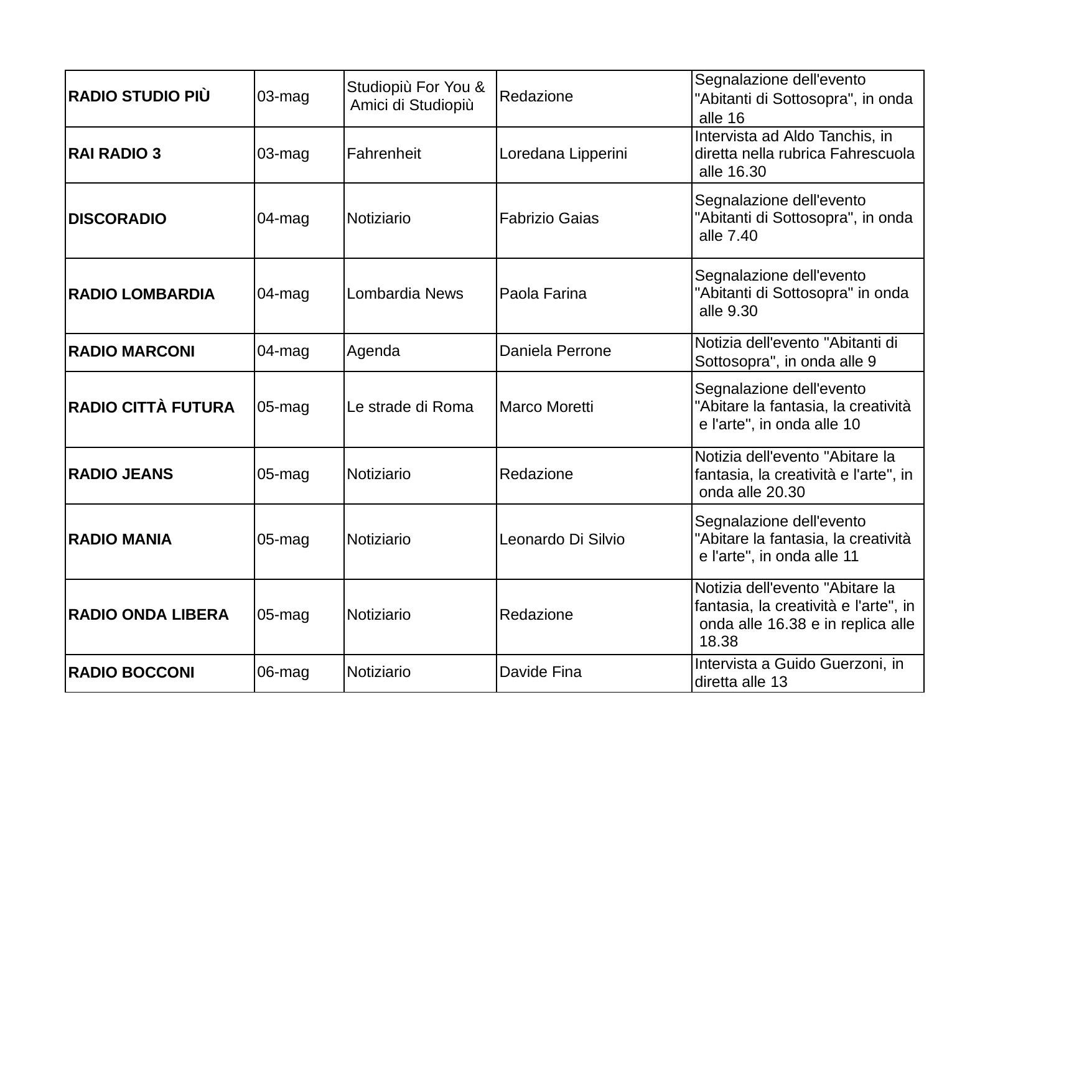

| RADIO STUDIO PIÙ | 03-mag | Studiopiù For You & Amici di Studiopiù | Redazione | Segnalazione dell'evento "Abitanti di Sottosopra", in onda alle 16 |
| --- | --- | --- | --- | --- |
| RAI RADIO 3 | 03-mag | Fahrenheit | Loredana Lipperini | Intervista ad Aldo Tanchis, in diretta nella rubrica Fahrescuola alle 16.30 |
| DISCORADIO | 04-mag | Notiziario | Fabrizio Gaias | Segnalazione dell'evento "Abitanti di Sottosopra", in onda alle 7.40 |
| RADIO LOMBARDIA | 04-mag | Lombardia News | Paola Farina | Segnalazione dell'evento "Abitanti di Sottosopra" in onda alle 9.30 |
| RADIO MARCONI | 04-mag | Agenda | Daniela Perrone | Notizia dell'evento "Abitanti di Sottosopra", in onda alle 9 |
| RADIO CITTÀ FUTURA | 05-mag | Le strade di Roma | Marco Moretti | Segnalazione dell'evento "Abitare la fantasia, la creatività e l'arte", in onda alle 10 |
| RADIO JEANS | 05-mag | Notiziario | Redazione | Notizia dell'evento "Abitare la fantasia, la creatività e l'arte", in onda alle 20.30 |
| RADIO MANIA | 05-mag | Notiziario | Leonardo Di Silvio | Segnalazione dell'evento "Abitare la fantasia, la creatività e l'arte", in onda alle 11 |
| RADIO ONDA LIBERA | 05-mag | Notiziario | Redazione | Notizia dell'evento "Abitare la fantasia, la creatività e l'arte", in onda alle 16.38 e in replica alle 18.38 |
| RADIO BOCCONI | 06-mag | Notiziario | Davide Fina | Intervista a Guido Guerzoni, in diretta alle 13 |